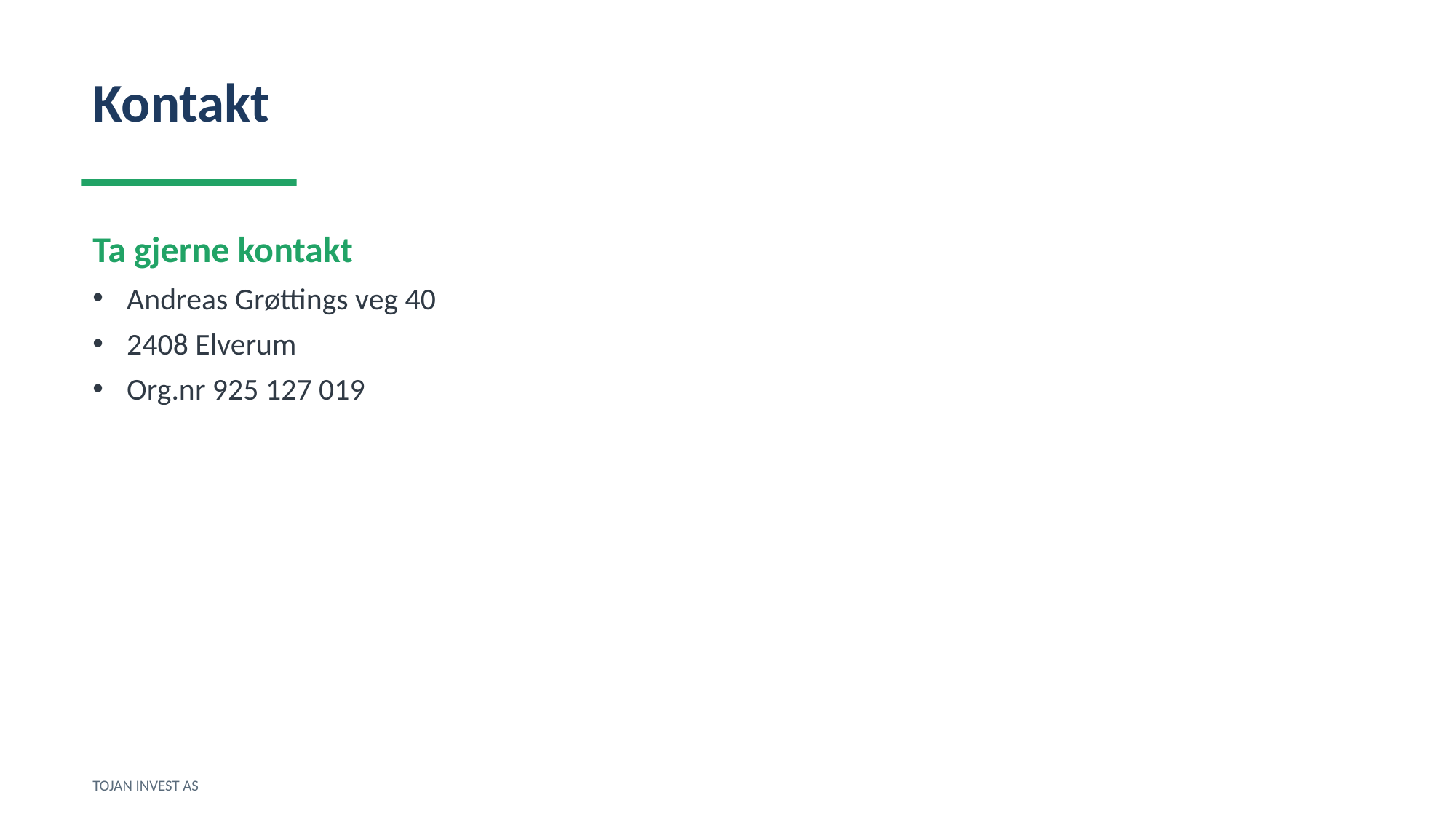

Kontakt

Ta gjerne kontakt
Andreas Grøttings veg 40
2408 Elverum
Org.nr 925 127 019
TOJAN INVEST AS